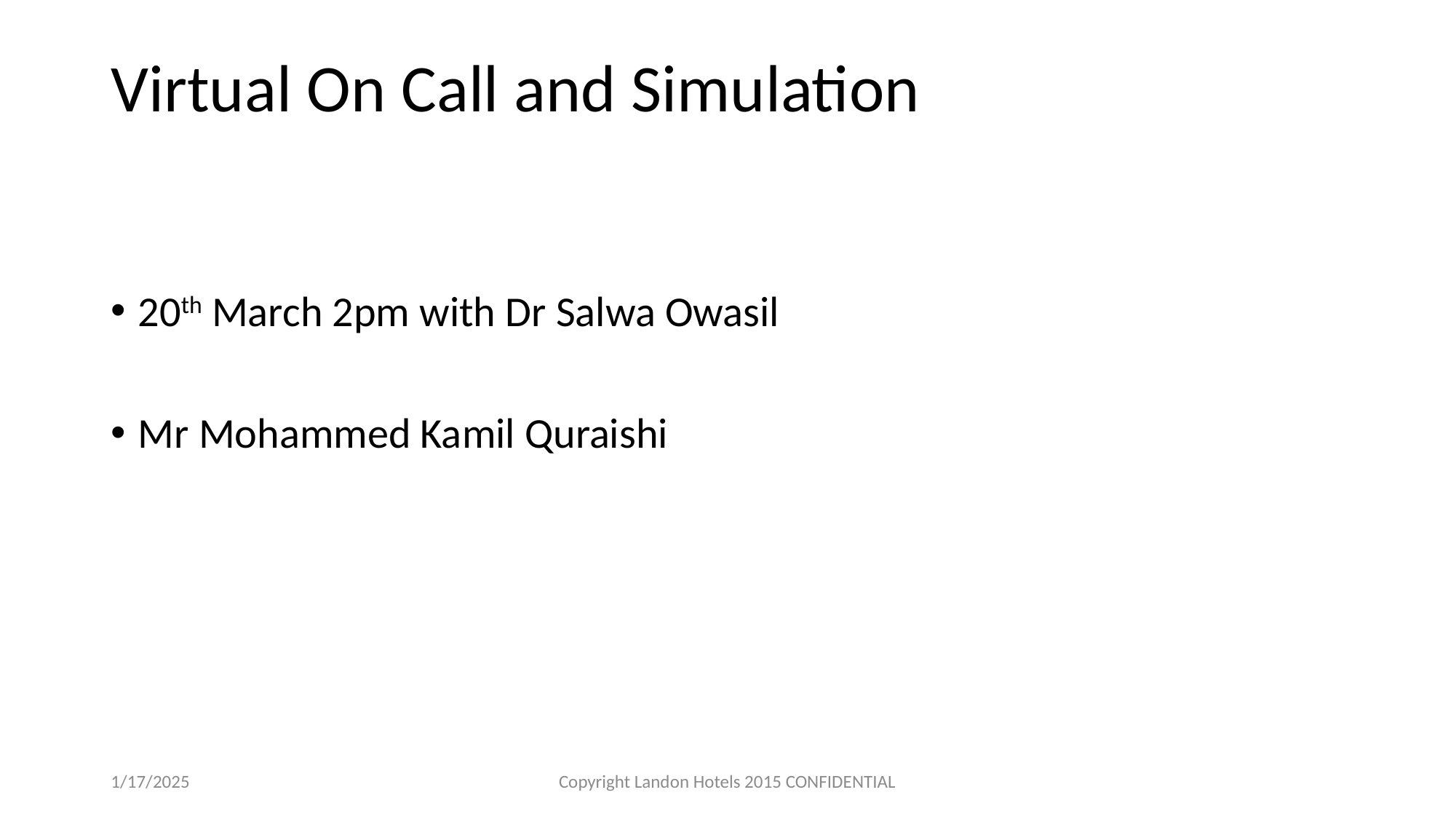

# Virtual On Call and Simulation

20th March 2pm with Dr Salwa Owasil

Mr Mohammed Kamil Quraishi
1/17/2025
Copyright Landon Hotels 2015 CONFIDENTIAL